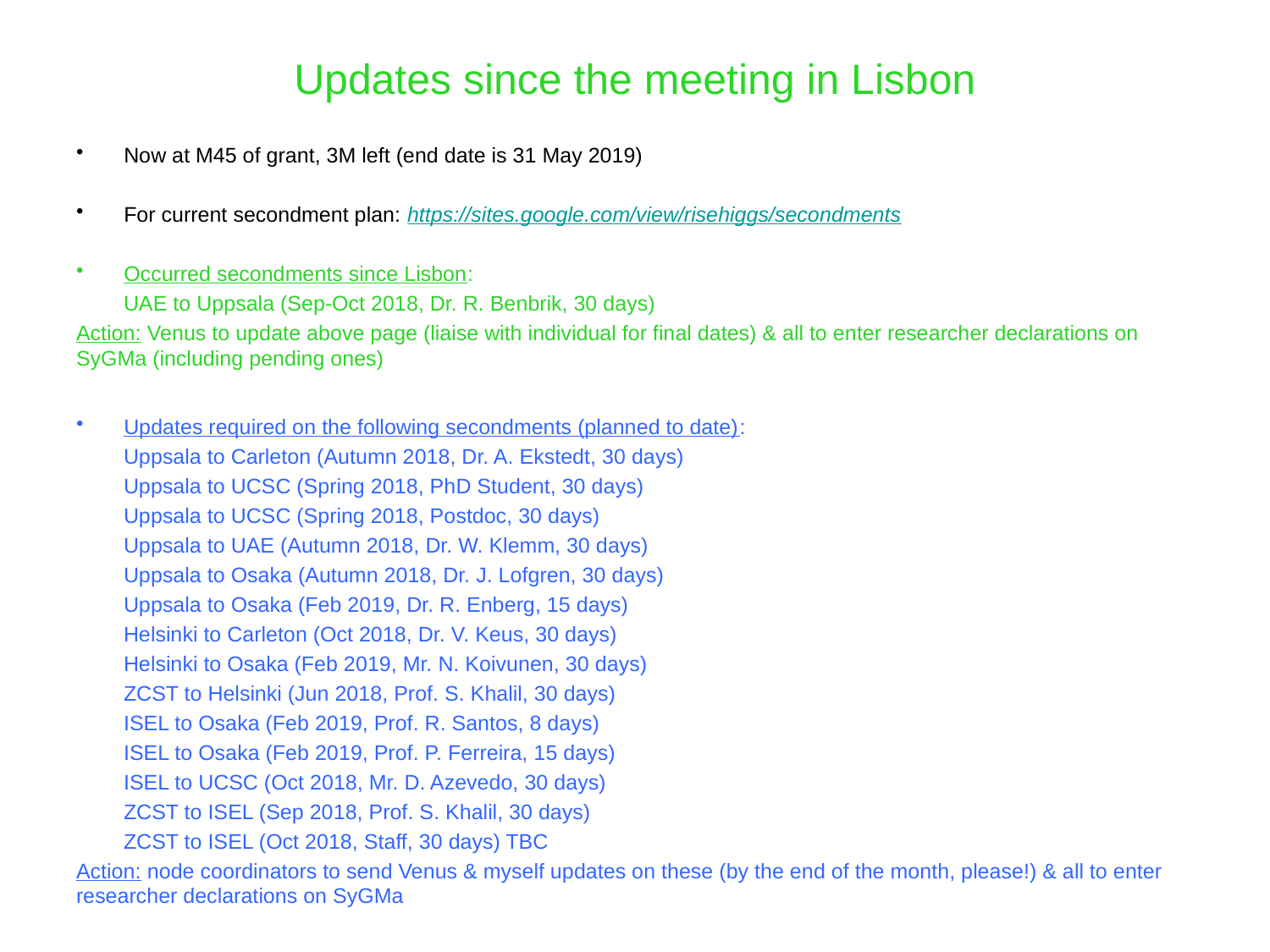

# Updates since the meeting in Lisbon
Now at M45 of grant, 3M left (end date is 31 May 2019)

For current secondment plan: https://sites.google.com/view/risehiggs/secondments

Occurred secondments since Lisbon:
        UAE to Uppsala (Sep-Oct 2018, Dr. R. Benbrik, 30 days)
Action: Venus to update above page (liaise with individual for final dates) & all to enter researcher declarations on SyGMa (including pending ones)

Updates required on the following secondments (planned to date):
        Uppsala to Carleton (Autumn 2018, Dr. A. Ekstedt, 30 days)
        Uppsala to UCSC (Spring 2018, PhD Student, 30 days)
        Uppsala to UCSC (Spring 2018, Postdoc, 30 days)
        Uppsala to UAE (Autumn 2018, Dr. W. Klemm, 30 days)
        Uppsala to Osaka (Autumn 2018, Dr. J. Lofgren, 30 days)
        Uppsala to Osaka (Feb 2019, Dr. R. Enberg, 15 days)
        Helsinki to Carleton (Oct 2018, Dr. V. Keus, 30 days)
        Helsinki to Osaka (Feb 2019, Mr. N. Koivunen, 30 days)
        ZCST to Helsinki (Jun 2018, Prof. S. Khalil, 30 days)
        ISEL to Osaka (Feb 2019, Prof. R. Santos, 8 days)
        ISEL to Osaka (Feb 2019, Prof. P. Ferreira, 15 days)
        ISEL to UCSC (Oct 2018, Mr. D. Azevedo, 30 days)
        ZCST to ISEL (Sep 2018, Prof. S. Khalil, 30 days)
        ZCST to ISEL (Oct 2018, Staff, 30 days) TBC
Action: node coordinators to send Venus & myself updates on these (by the end of the month, please!) & all to enter researcher declarations on SyGMa